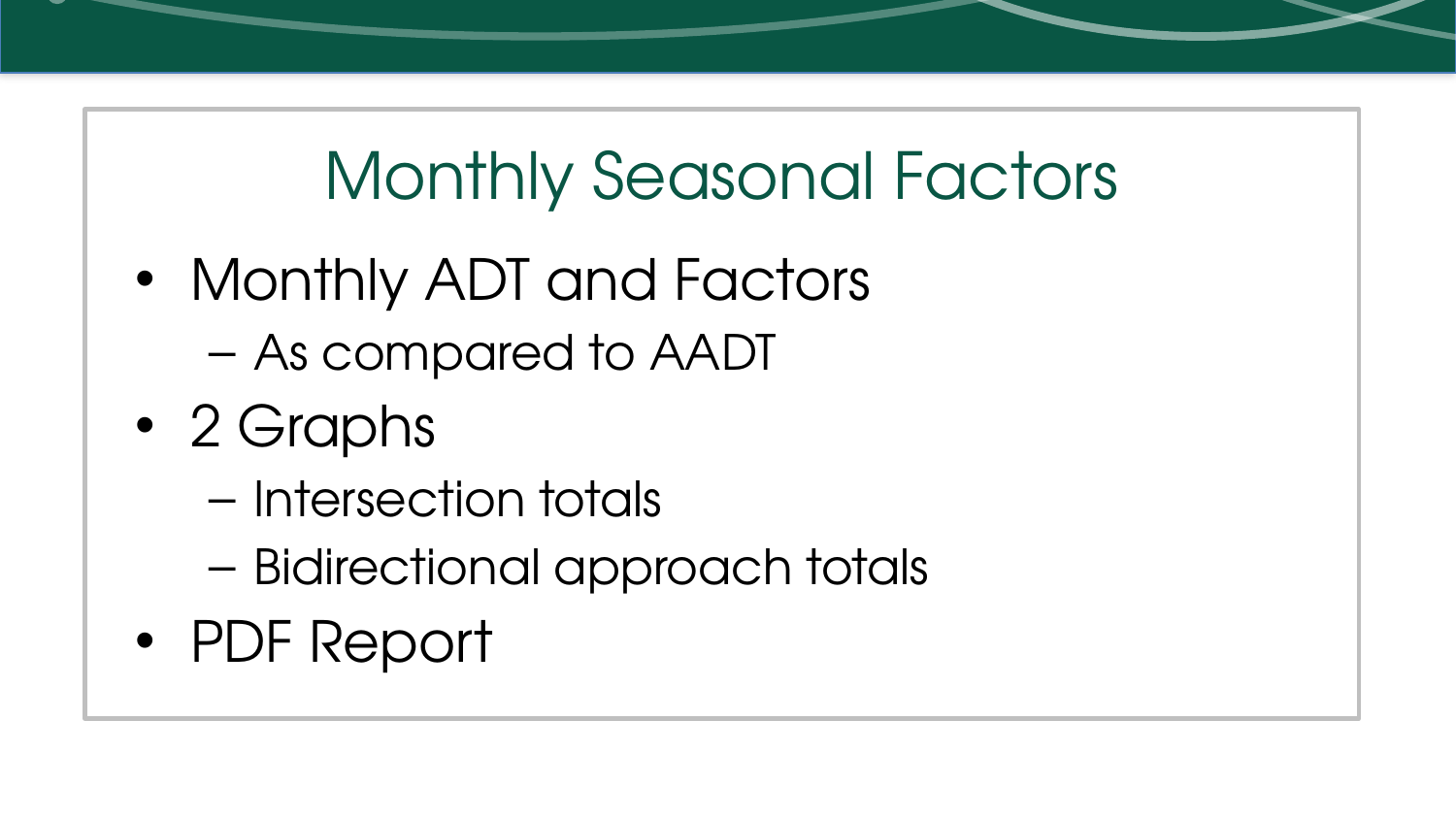

# Monthly Seasonal Factors
Monthly ADT and Factors
As compared to AADT
2 Graphs
Intersection totals
Bidirectional approach totals
PDF Report